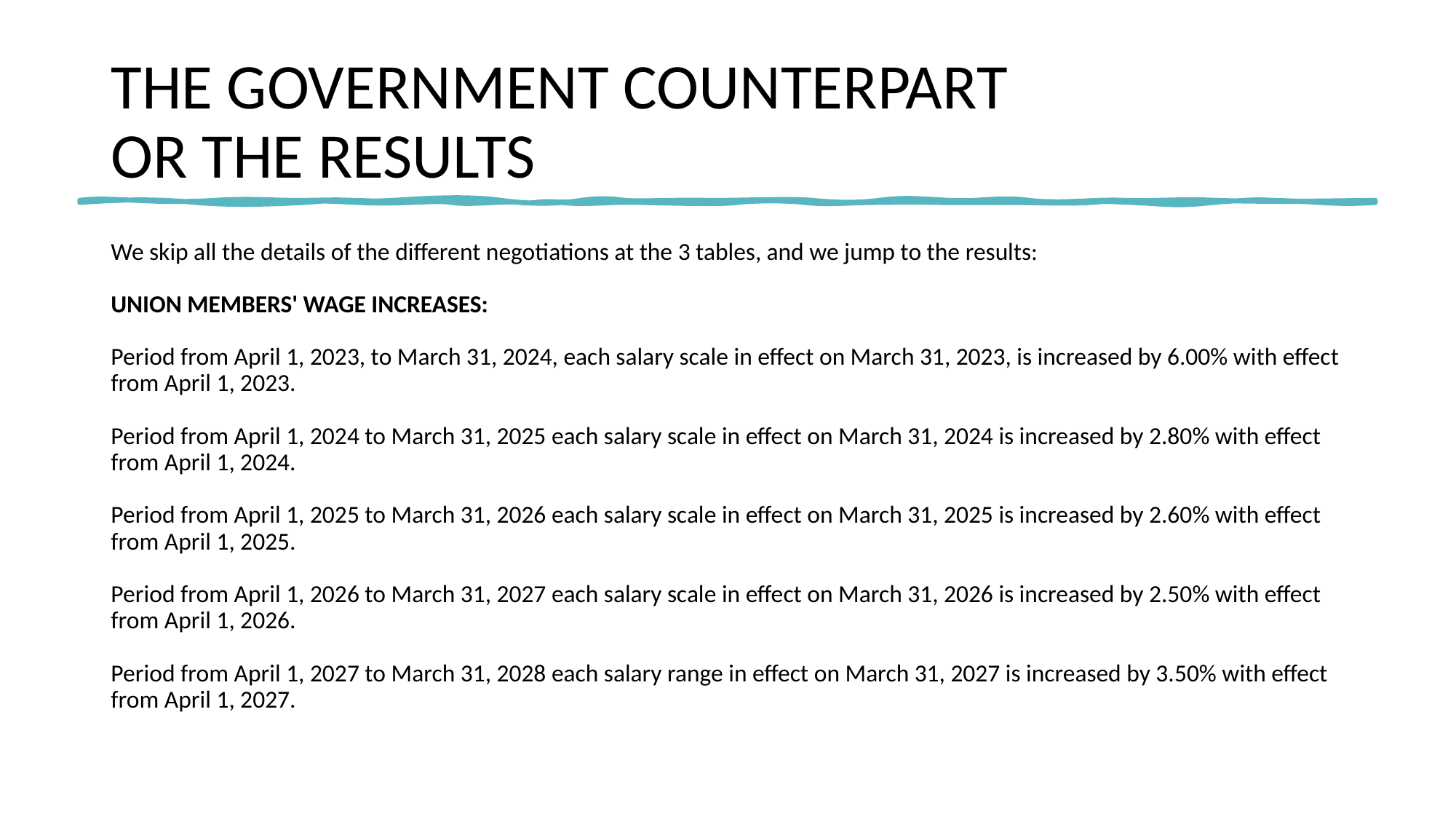

# THE GOVERNMENT COUNTERPART OR THE RESULTS

We skip all the details of the different negotiations at the 3 tables, and we jump to the results:

UNION MEMBERS' WAGE INCREASES:

Period from April 1, 2023, to March 31, 2024, each salary scale in effect on March 31, 2023, is increased by 6.00% with effect from April 1, 2023.

Period from April 1, 2024 to March 31, 2025 each salary scale in effect on March 31, 2024 is increased by 2.80% with effect from April 1, 2024.

Period from April 1, 2025 to March 31, 2026 each salary scale in effect on March 31, 2025 is increased by 2.60% with effect from April 1, 2025.

Period from April 1, 2026 to March 31, 2027 each salary scale in effect on March 31, 2026 is increased by 2.50% with effect from April 1, 2026.

Period from April 1, 2027 to March 31, 2028 each salary range in effect on March 31, 2027 is increased by 3.50% with effect from April 1, 2027.